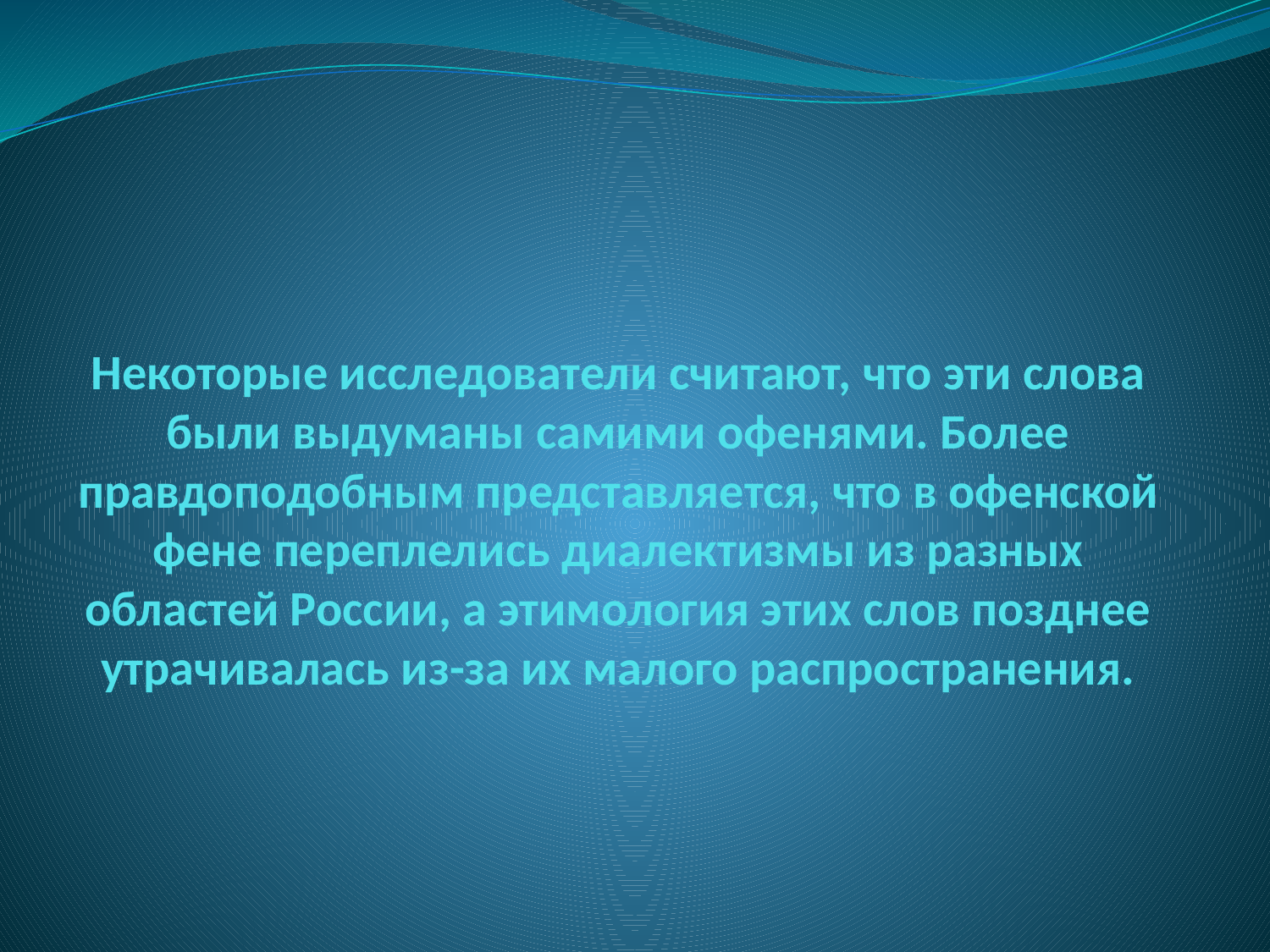

# Некоторые исследователи считают, что эти слова были выдуманы самими офенями. Более правдоподобным представляется, что в офенской фене переплелись диалектизмы из разных областей России, а этимология этих слов позднее утрачивалась из-за их малого распространения.